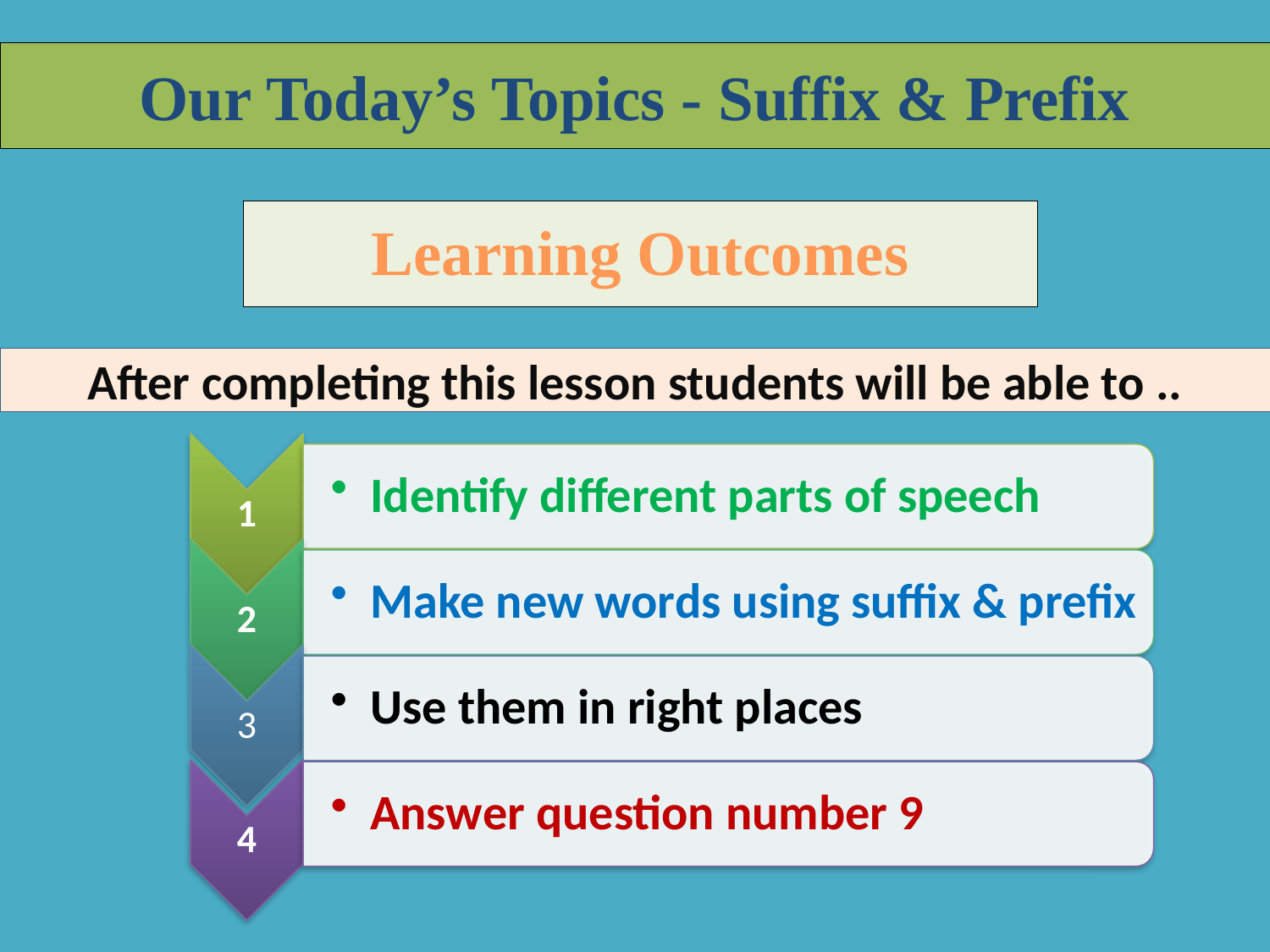

Our Today’s Topics - Suffix & Prefix
Learning Outcomes
1
Identify different parts of speech
2
Make new words using suffix & prefix
3
Use them in right places
4
Answer question number 9
After completing this lesson students will be able to ..